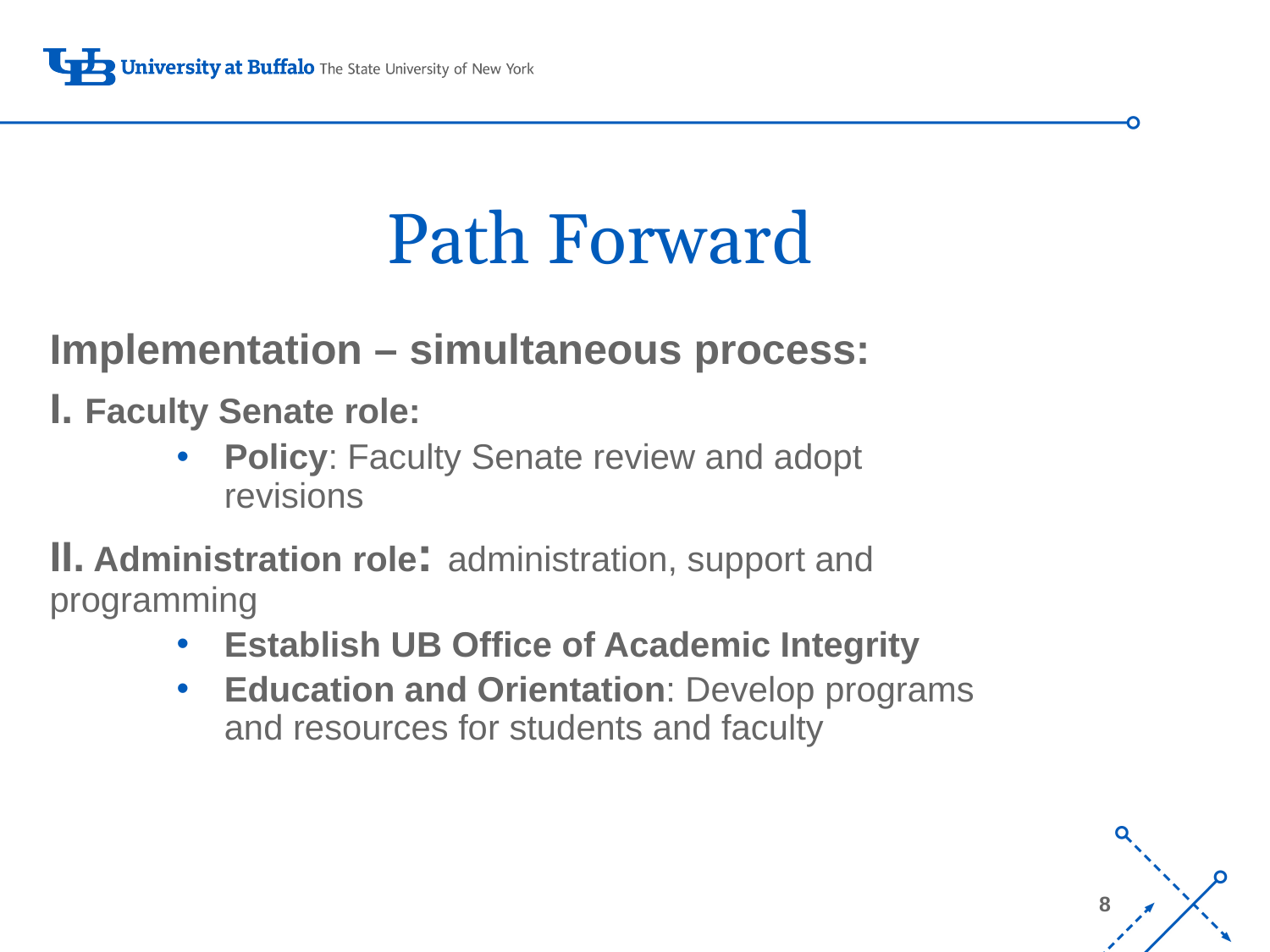

# Path Forward
Implementation – simultaneous process:
I. Faculty Senate role:
Policy: Faculty Senate review and adopt revisions
II. Administration role: administration, support and programming
Establish UB Office of Academic Integrity
Education and Orientation: Develop programs and resources for students and faculty